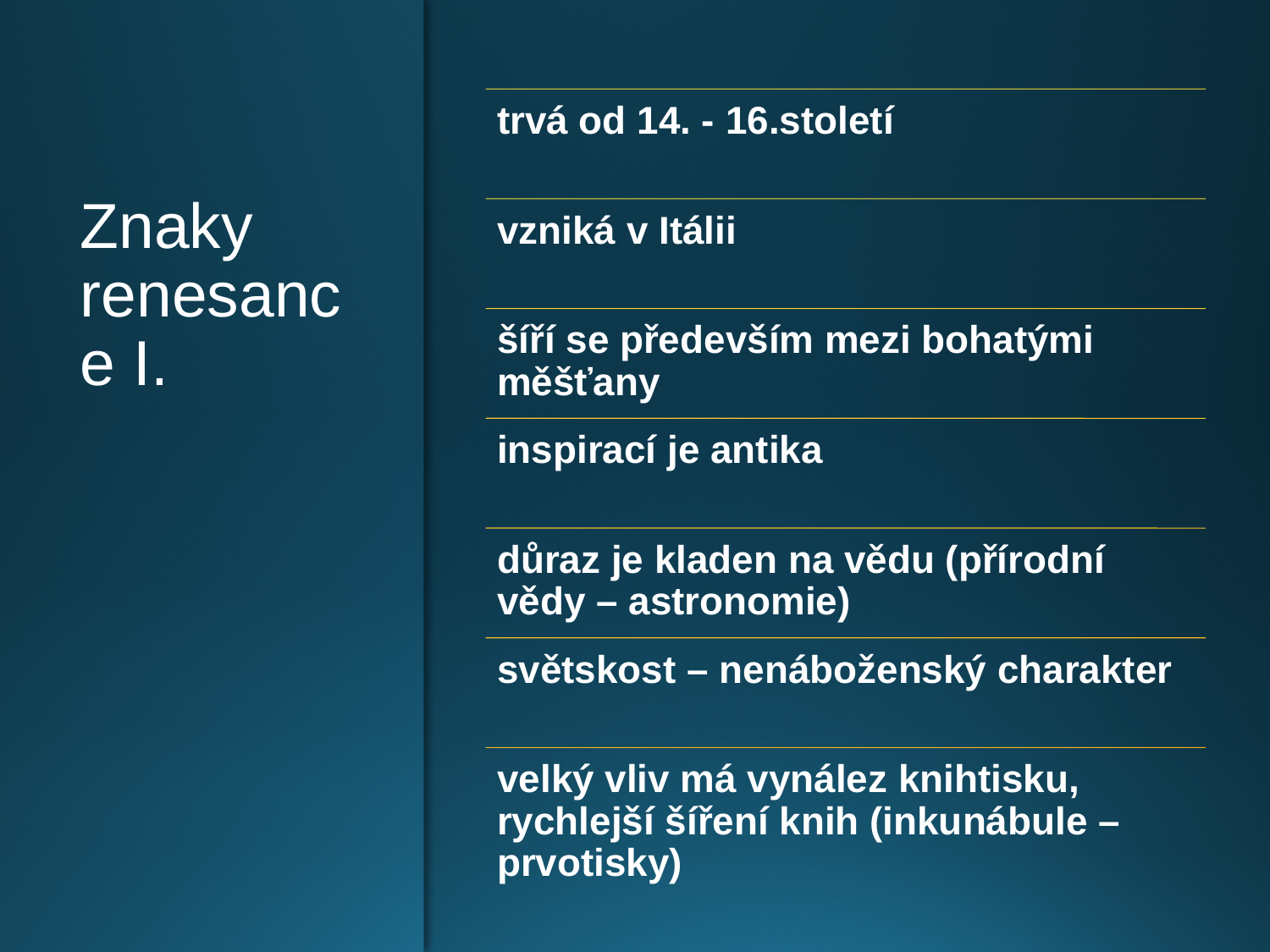

trvá od 14. - 16.století
vzniká v Itálii
šíří se především mezi bohatými měšťany
inspirací je antika
důraz je kladen na vědu (přírodní vědy – astronomie)
světskost – nenáboženský charakter
velký vliv má vynález knihtisku, rychlejší šíření knih (inkunábule – prvotisky)
# Znaky renesance I.